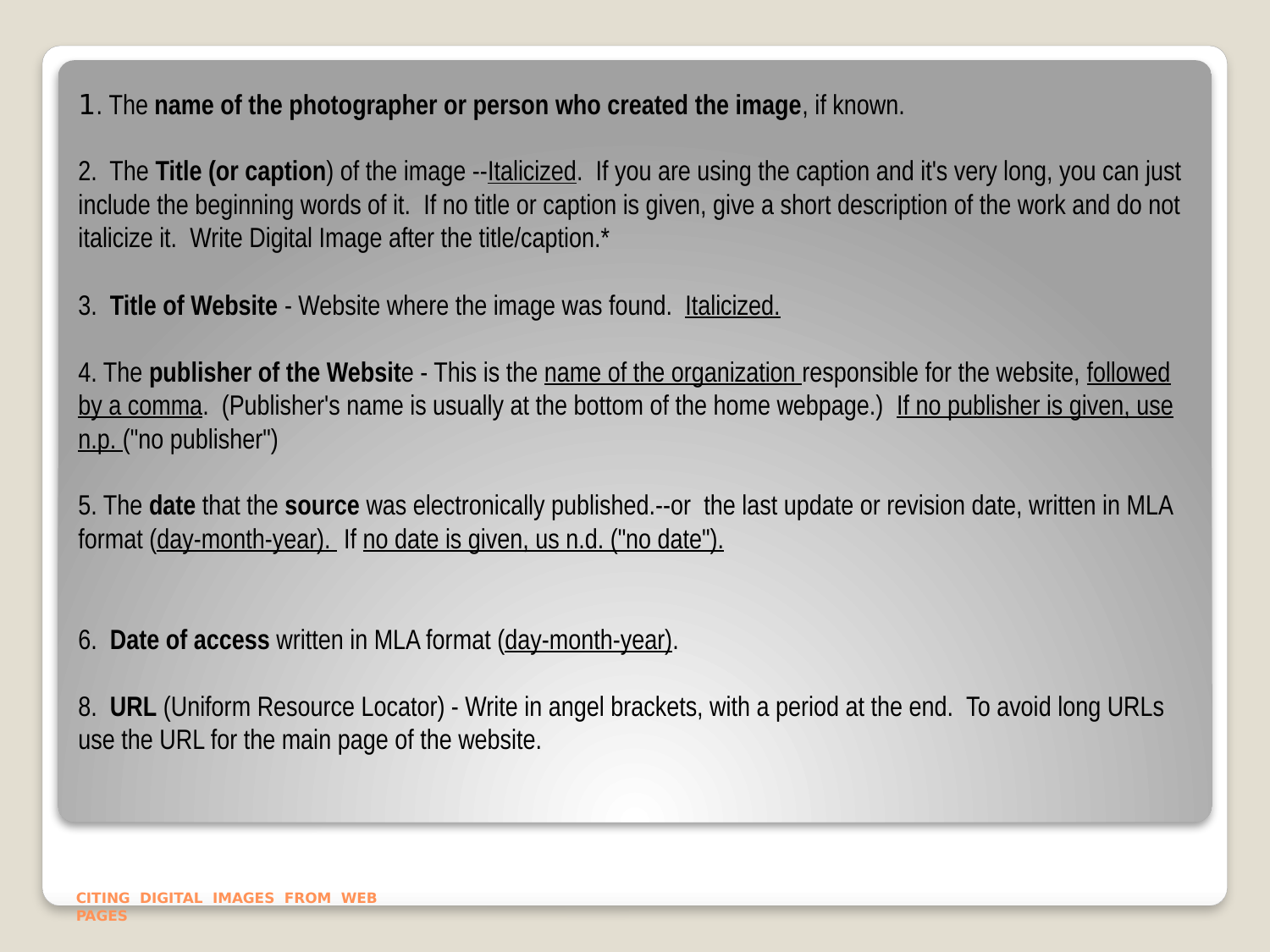

1. The name of the photographer or person who created the image, if known. 
2.  The Title (or caption) of the image --Italicized.  If you are using the caption and it's very long, you can just include the beginning words of it.  If no title or caption is given, give a short description of the work and do not italicize it.  Write Digital Image after the title/caption.*
3.  Title of Website - Website where the image was found.  Italicized.
4. The publisher of the Website - This is the name of the organization responsible for the website, followed by a comma.  (Publisher's name is usually at the bottom of the home webpage.)  If no publisher is given, use n.p. ("no publisher")
5. The date that the source was electronically published.--or  the last update or revision date, written in MLA format (day-month-year).  If no date is given, us n.d. ("no date").
6.  Date of access written in MLA format (day-month-year).
8.  URL (Uniform Resource Locator) - Write in angel brackets, with a period at the end.  To avoid long URLs use the URL for the main page of the website.
# CITING  DIGITAL  IMAGES  FROM  WEB   PAGES